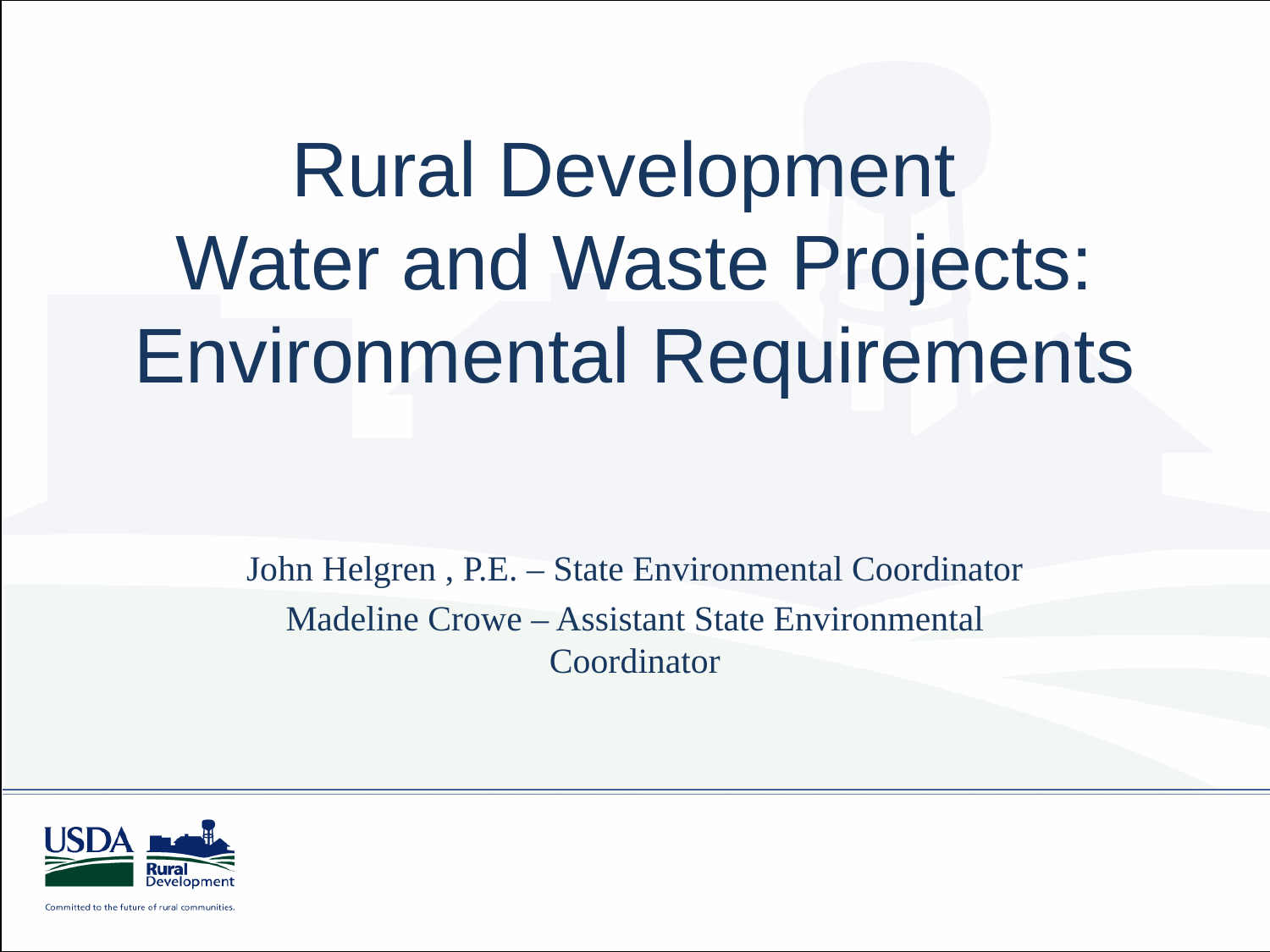

# Rural Development Water and Waste Projects: Environmental Requirements
John Helgren , P.E. – State Environmental Coordinator
Madeline Crowe – Assistant State Environmental Coordinator